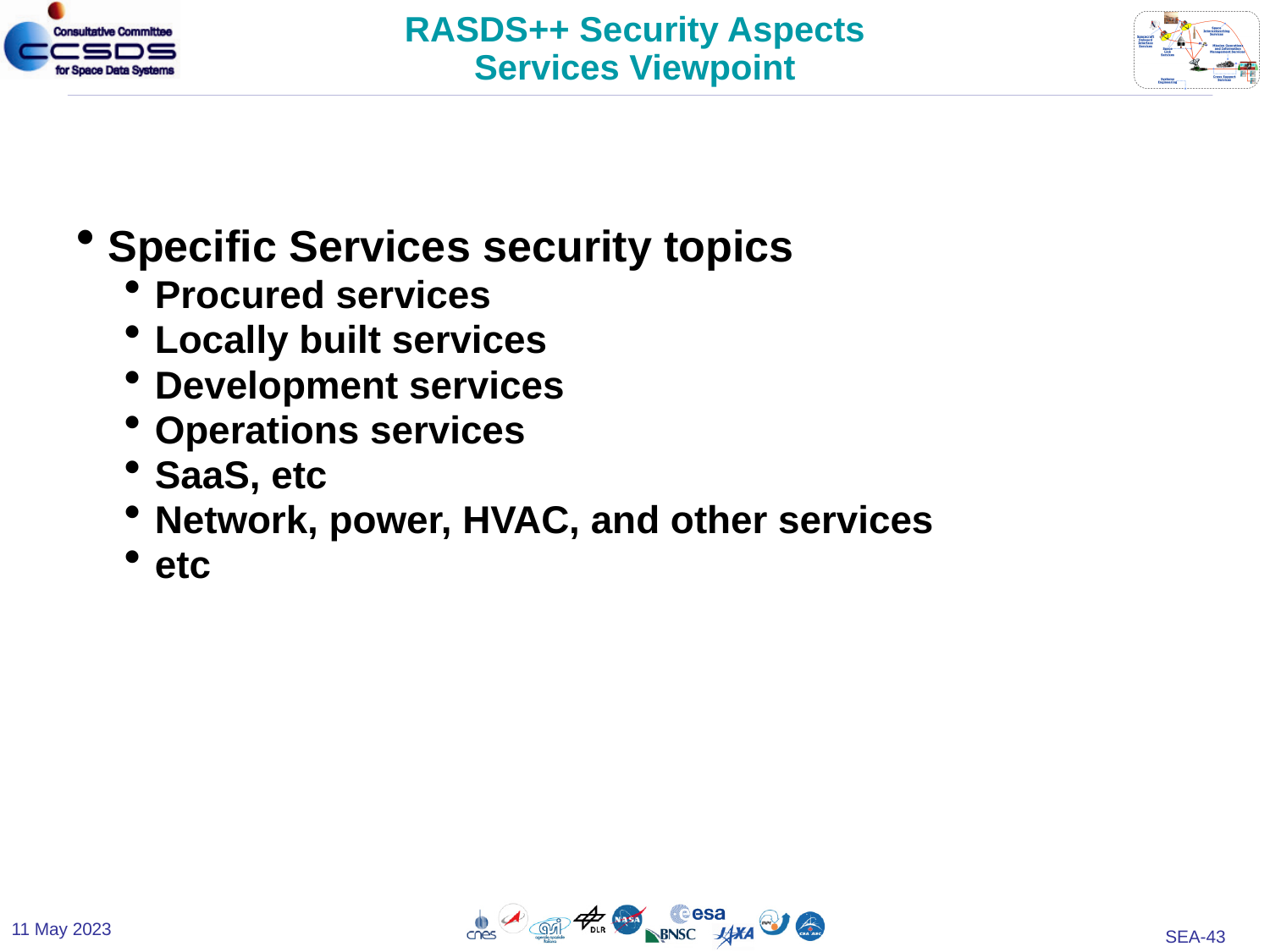

# RASDS++ Security Aspects Services Viewpoint
Specific Services security topics
Procured services
Locally built services
Development services
Operations services
SaaS, etc
Network, power, HVAC, and other services
etc

11 May 2023